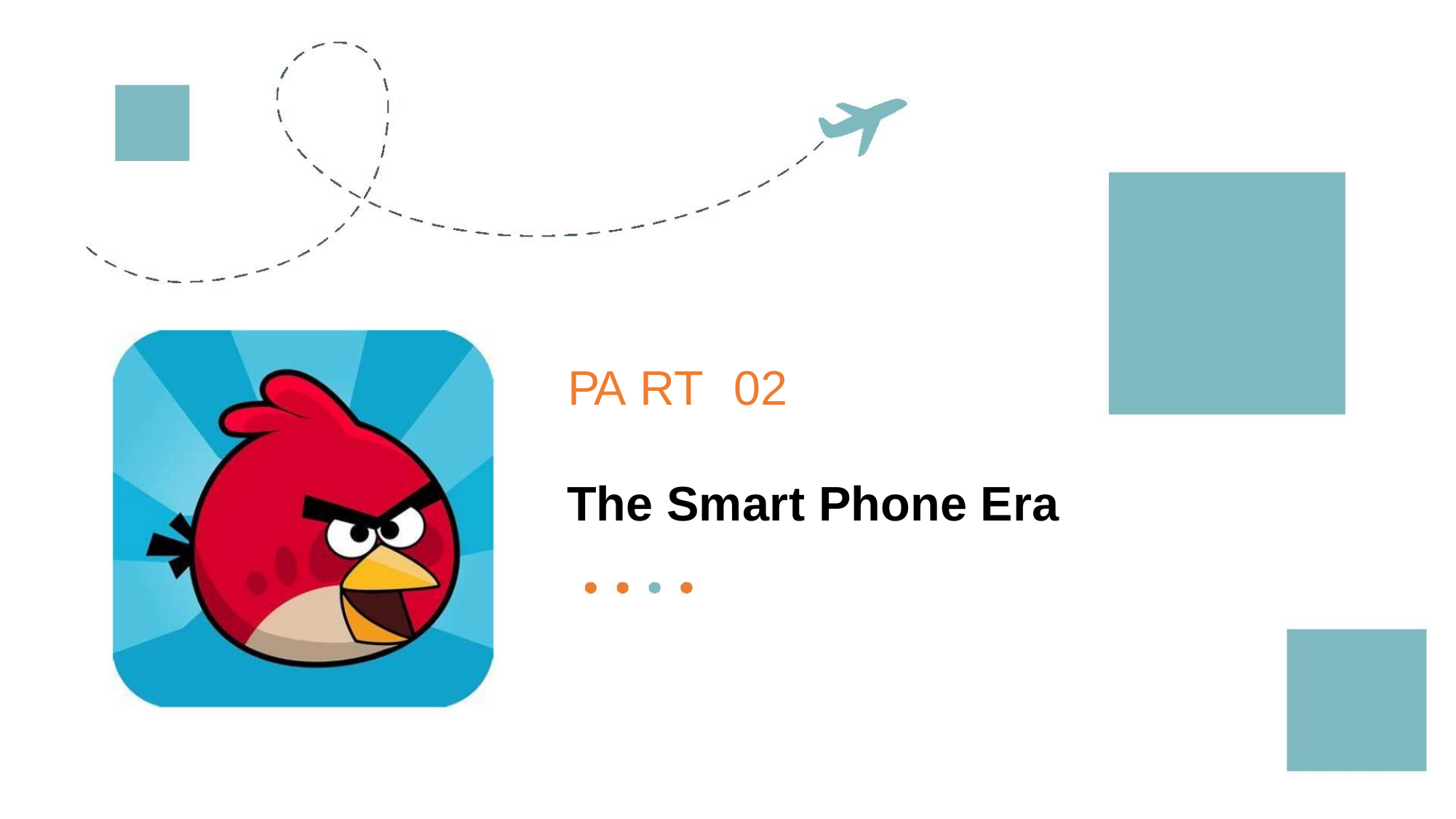

PA RT 02
The Smart Phone Era